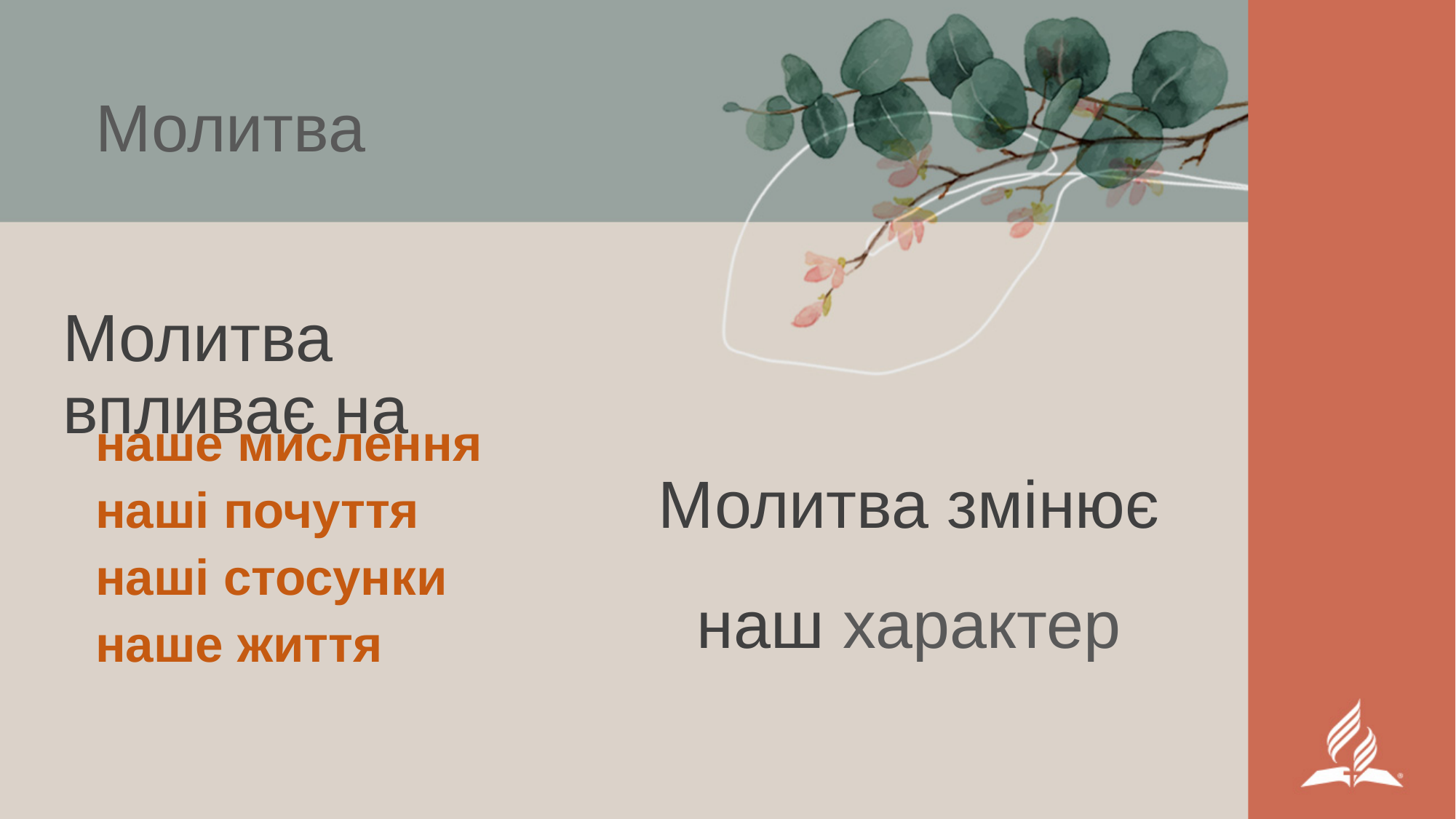

Молитва
Молитва впливає на

наше мислення
наші почуття
наші стосунки
наше життя
Молитва змінює наш характер